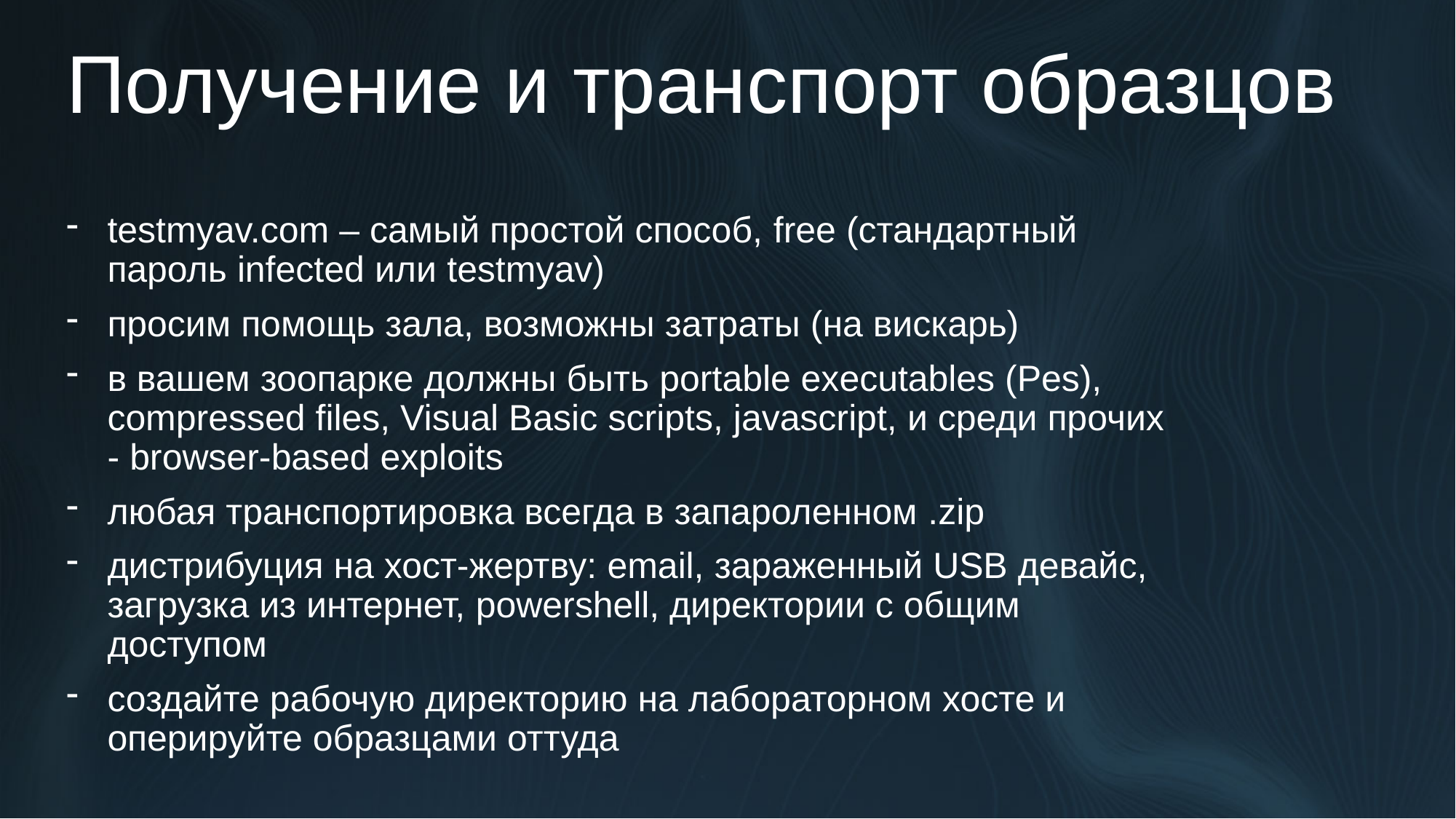

# Получение и транспорт образцов
testmyav.com – самый простой способ, free (стандартный пароль infected или testmyav)
просим помощь зала, возможны затраты (на вискарь)
в вашем зоопарке должны быть portable executables (Pes), compressed files, Visual Basic scripts, javascript, и среди прочих - browser-based exploits
любая транспортировка всегда в запароленном .zip
дистрибуция на хост-жертву: email, зараженный USB девайс, загрузка из интернет, powershell, директории с общим доступом
создайте рабочую директорию на лабораторном хосте и оперируйте образцами оттуда